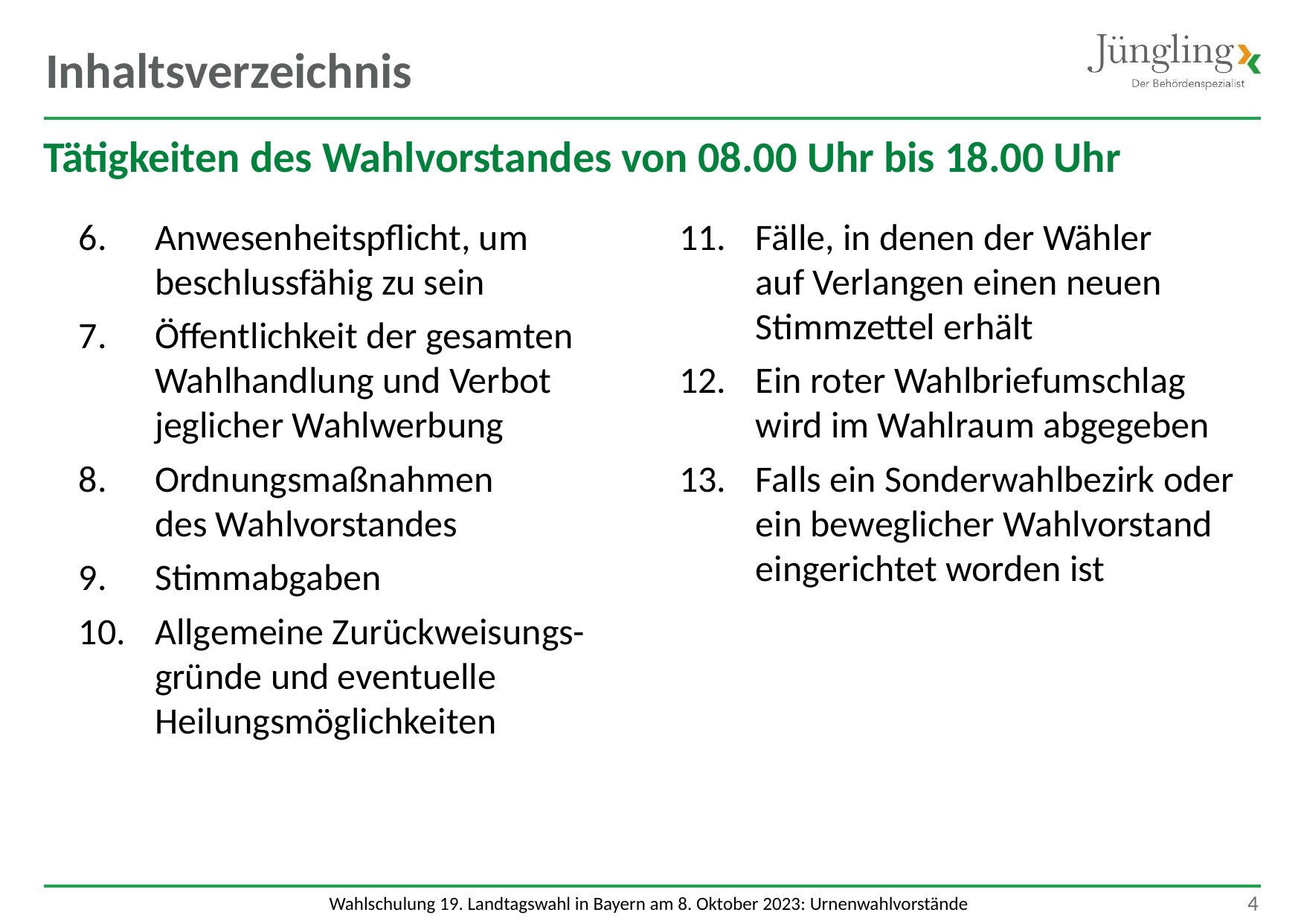

# Inhaltsverzeichnis
Tätigkeiten des Wahlvorstandes von 08.00 Uhr bis 18.00 Uhr
6. 	Anwesenheitspflicht, um beschlussfähig zu sein
7. 	Öffentlichkeit der gesamten Wahlhandlung und Verbot
jeglicher Wahlwerbung
8. 	Ordnungsmaßnahmen
des Wahlvorstandes
9. 	Stimmabgaben
10. 	Allgemeine Zurückweisungs-
gründe und eventuelle Heilungsmöglichkeiten
11. 	Fälle, in denen der Wähler
auf Verlangen einen neuen
Stimmzettel erhält
12. 	Ein roter Wahlbriefumschlag
wird im Wahlraum abgegeben
13. 	Falls ein Sonderwahlbezirk oder
ein beweglicher Wahlvorstand eingerichtet worden ist

     4